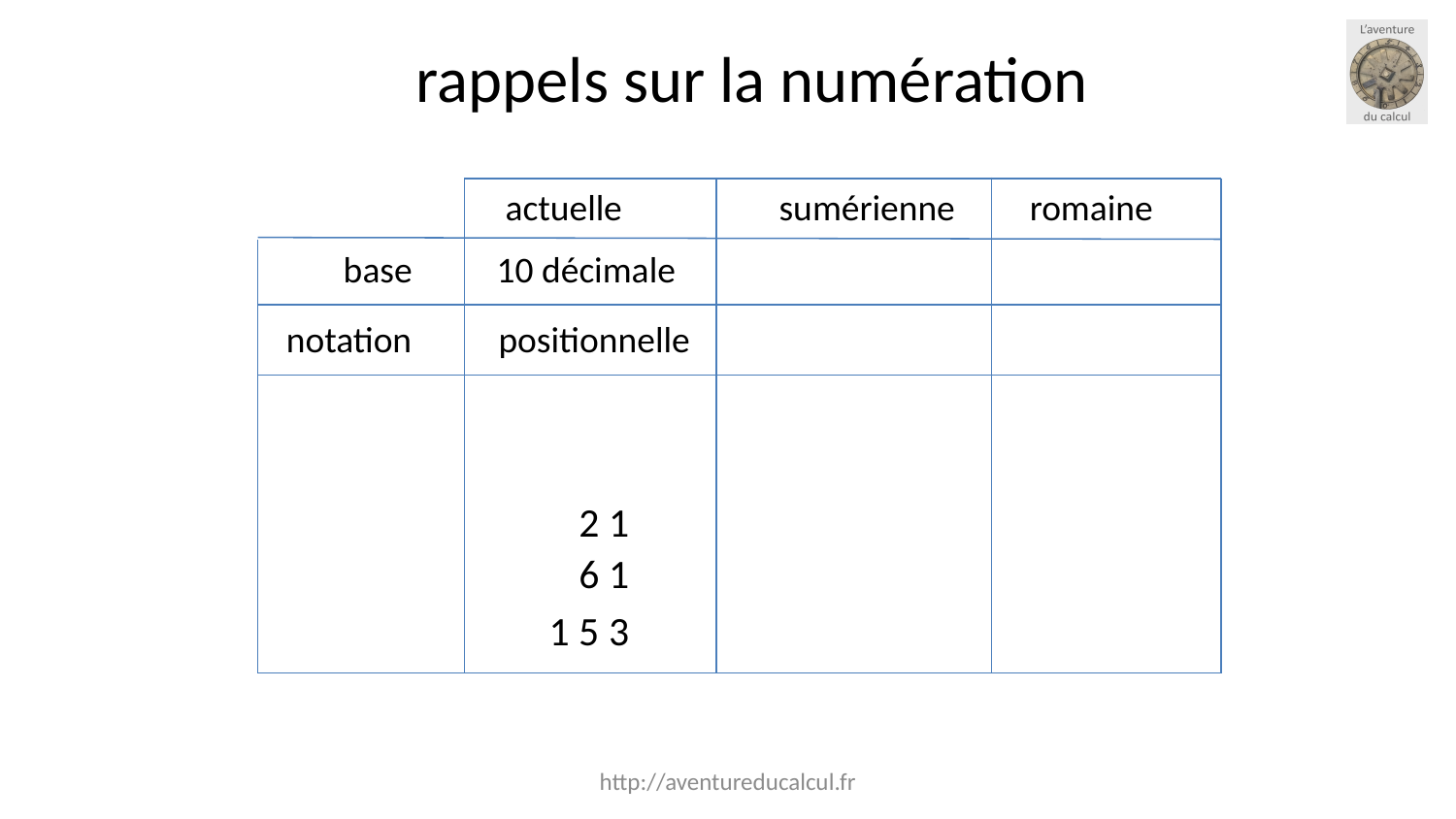

rappels sur la numération
 actuelle
 sumérienne
 romaine
base
10 décimale
notation
positionnelle
2 1
6 1
1 5 3
http://aventureducalcul.fr